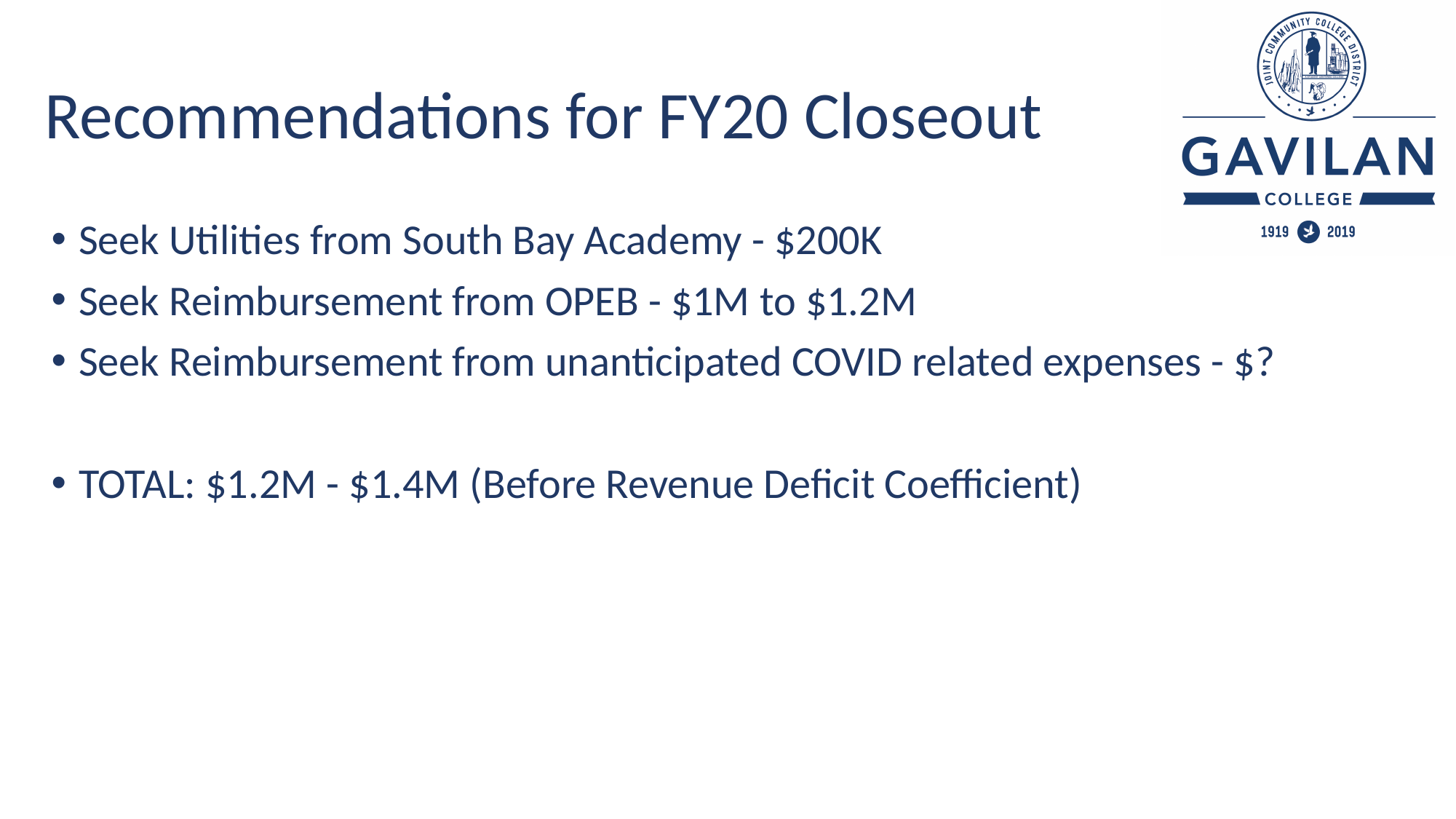

# Recommendations for FY20 Closeout
Seek Utilities from South Bay Academy - $200K
Seek Reimbursement from OPEB - $1M to $1.2M
Seek Reimbursement from unanticipated COVID related expenses - $?

TOTAL: $1.2M - $1.4M (Before Revenue Deficit Coefficient)